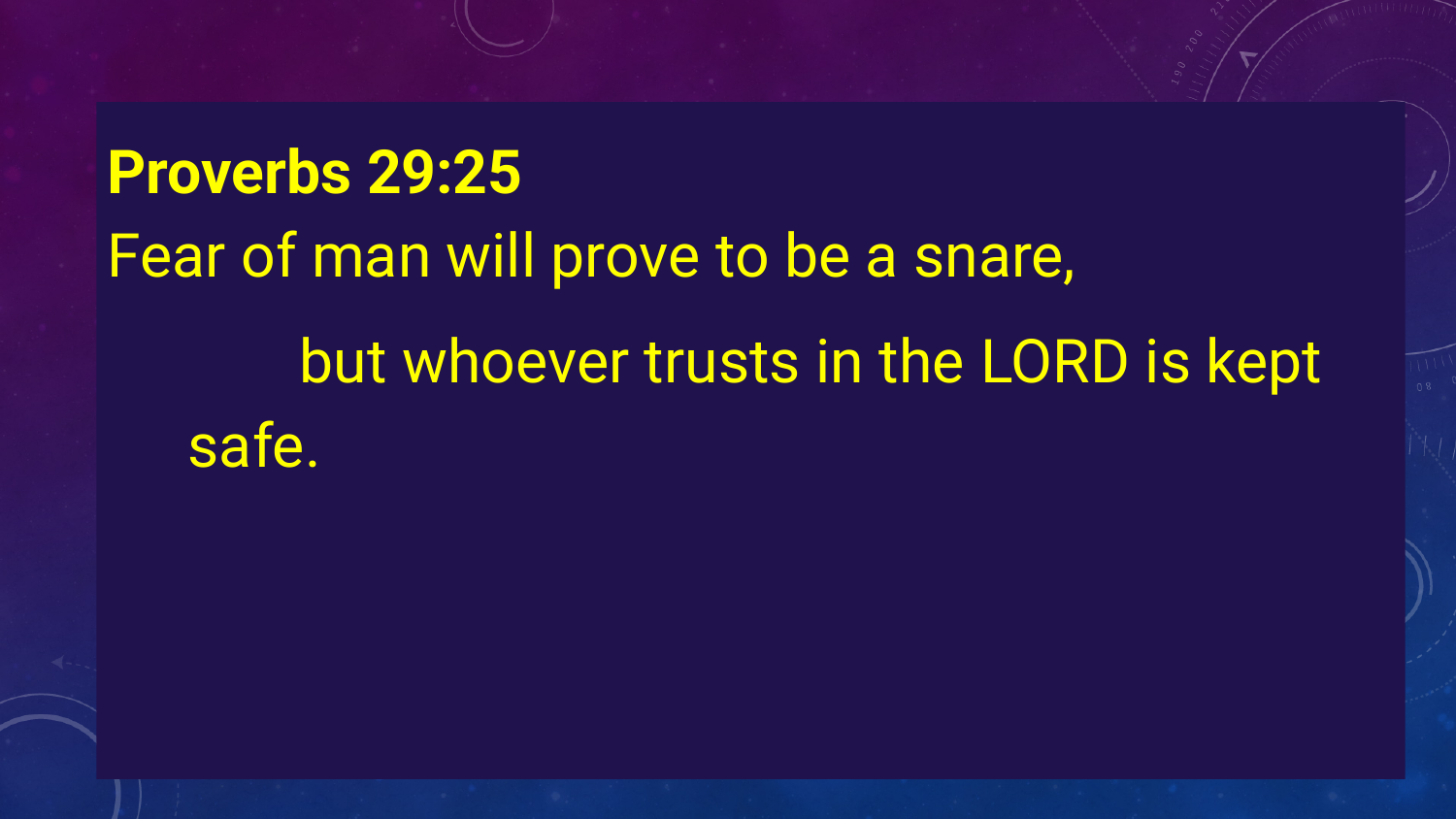

Proverbs 29:25
Fear of man will prove to be a snare,
    but whoever trusts in the Lord is kept safe.